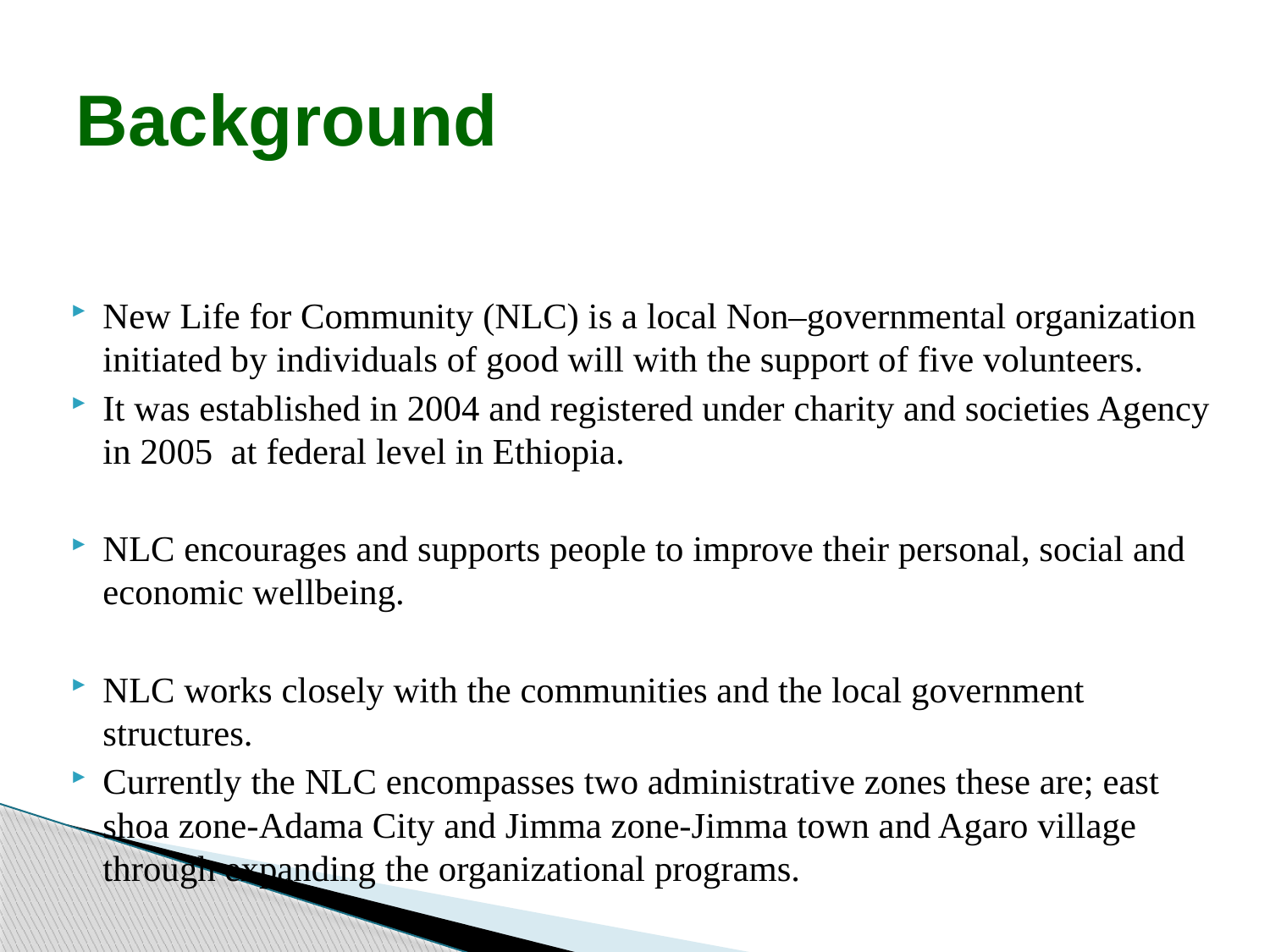

# Background
New Life for Community (NLC) is a local Non–governmental organization initiated by individuals of good will with the support of five volunteers.
It was established in 2004 and registered under charity and societies Agency in 2005  at federal level in Ethiopia.

NLC encourages and supports people to improve their personal, social and economic wellbeing.

NLC works closely with the communities and the local government structures.
Currently the NLC encompasses two administrative zones these are; east shoa zone-Adama City and Jimma zone-Jimma town and Agaro village through expanding the organizational programs.